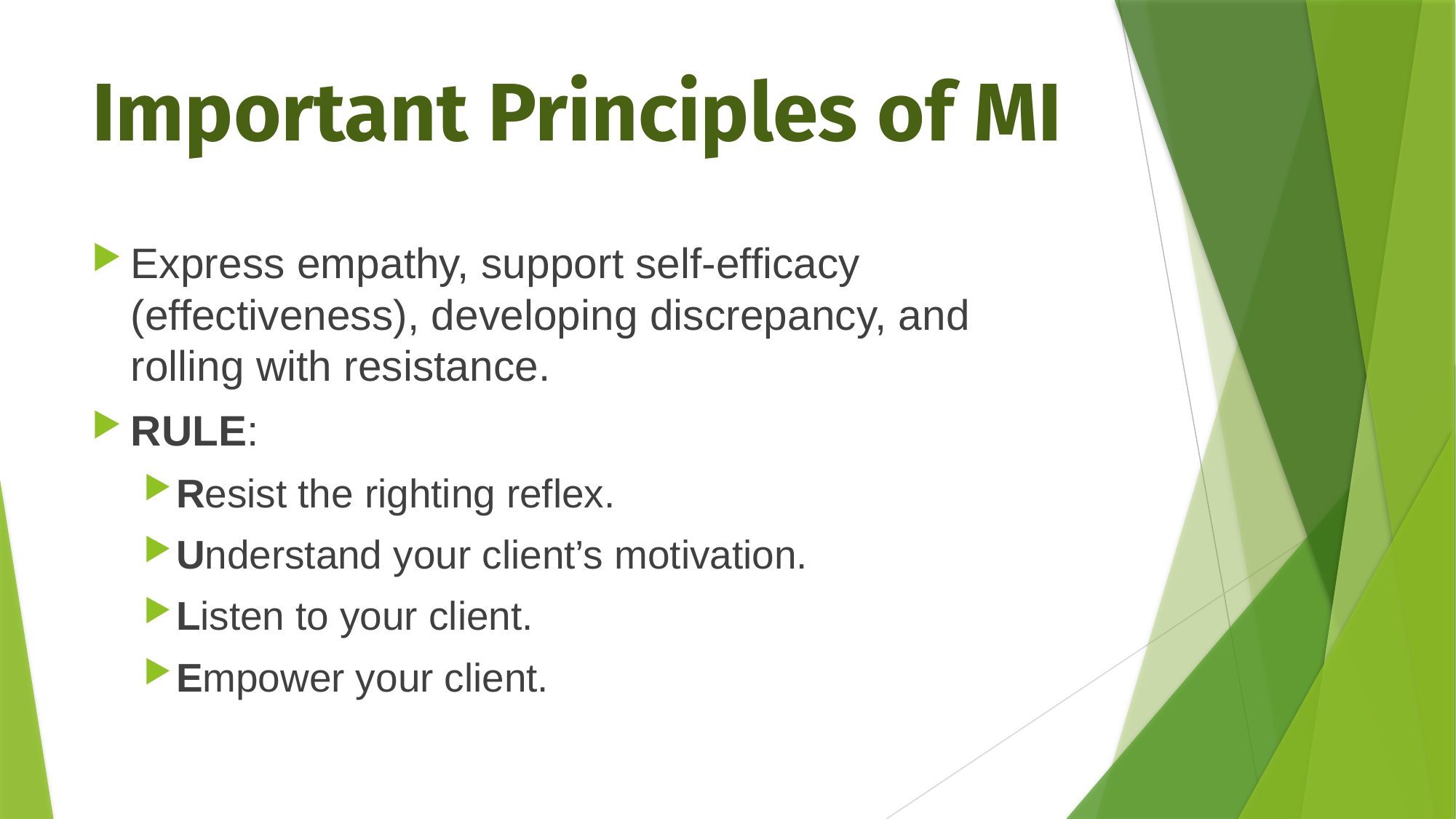

# Important Principles of MI
Express empathy, support self-efficacy (effectiveness), developing discrepancy, and rolling with resistance.
RULE:
Resist the righting reflex.
Understand your client’s motivation.
Listen to your client.
Empower your client.